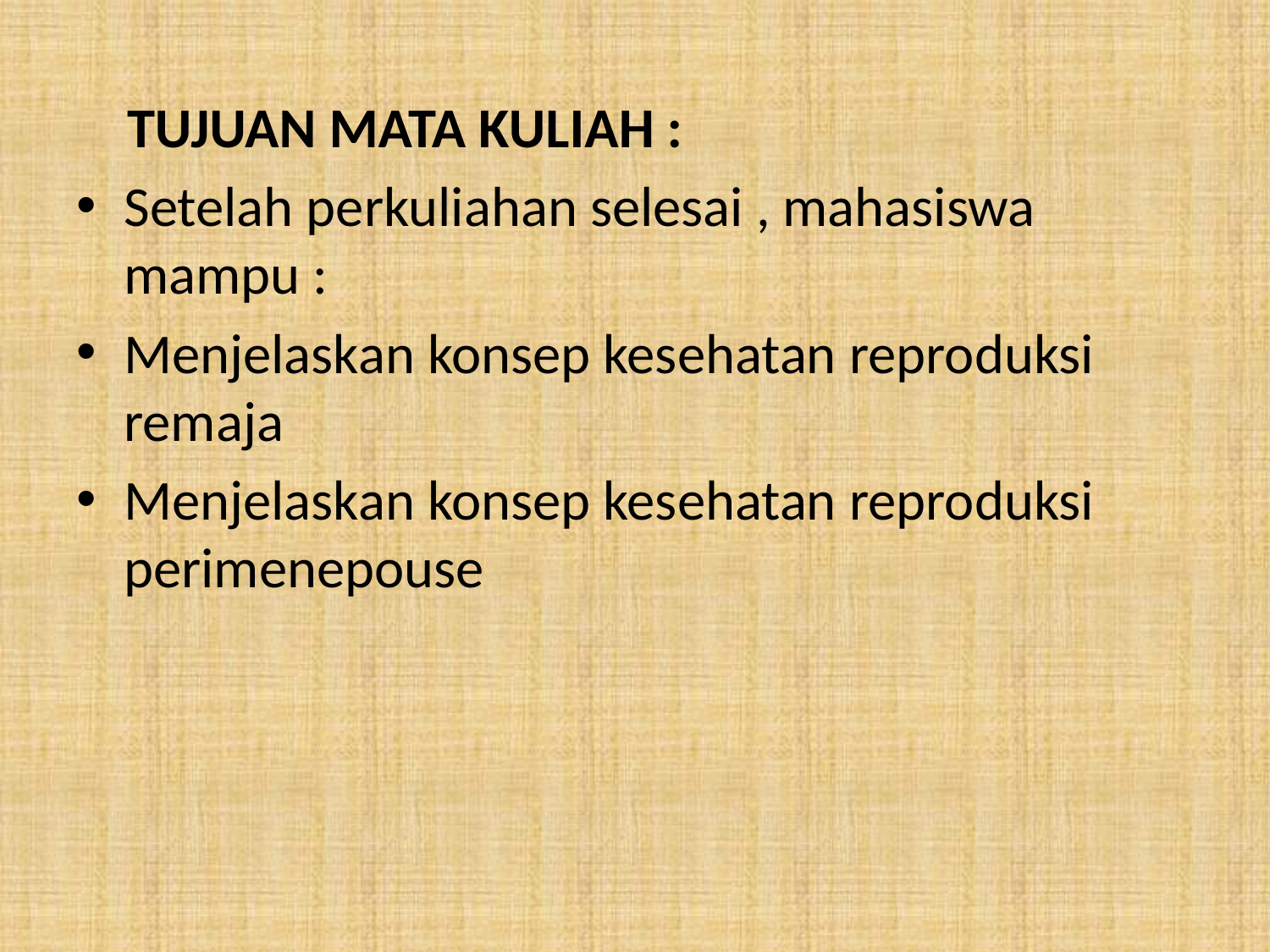

TUJUAN MATA KULIAH :
Setelah perkuliahan selesai , mahasiswa mampu :
Menjelaskan konsep kesehatan reproduksi remaja
Menjelaskan konsep kesehatan reproduksi perimenepouse